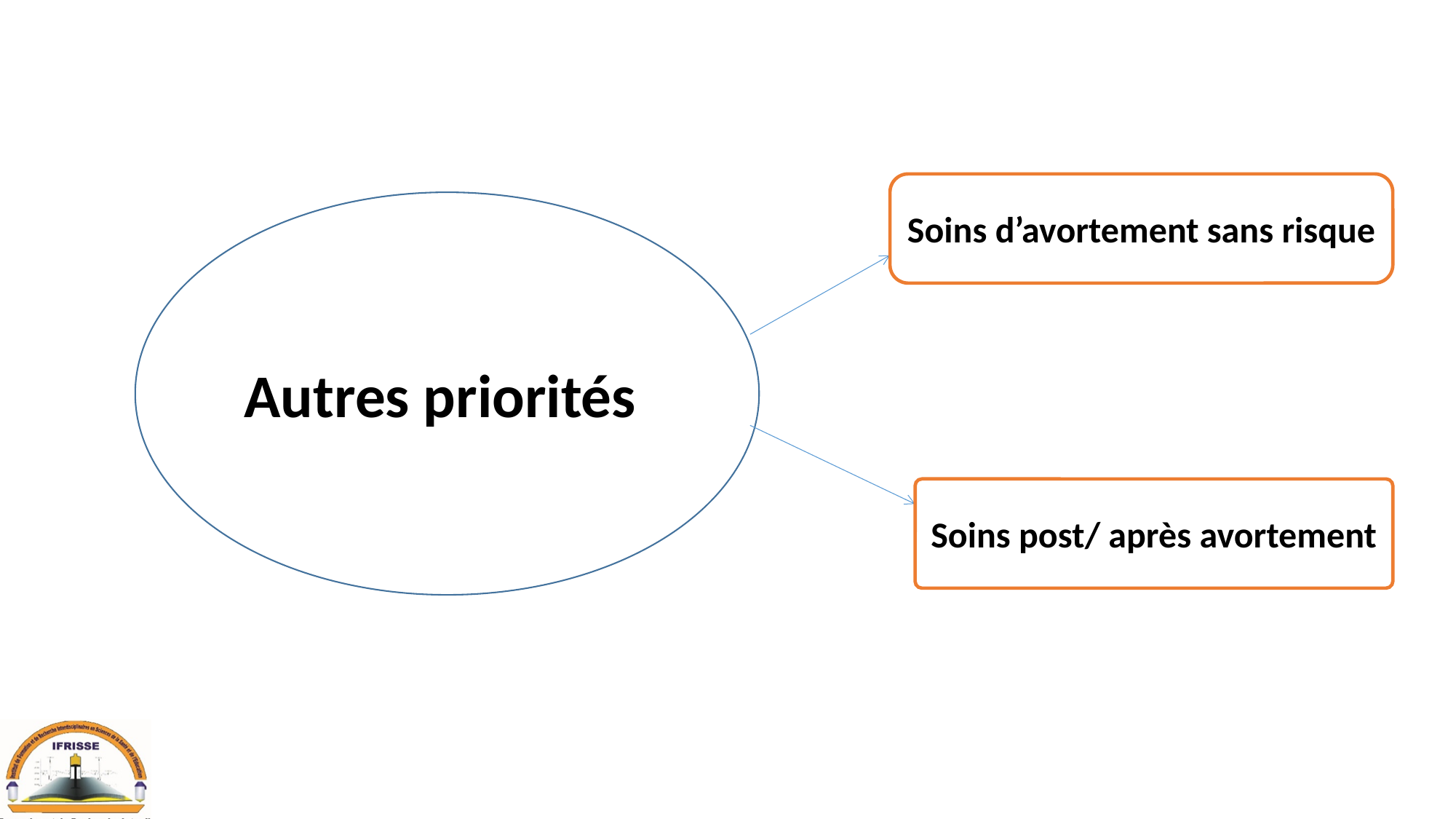

Soins d’avortement sans risque
Autres priorités
Soins post/ après avortement